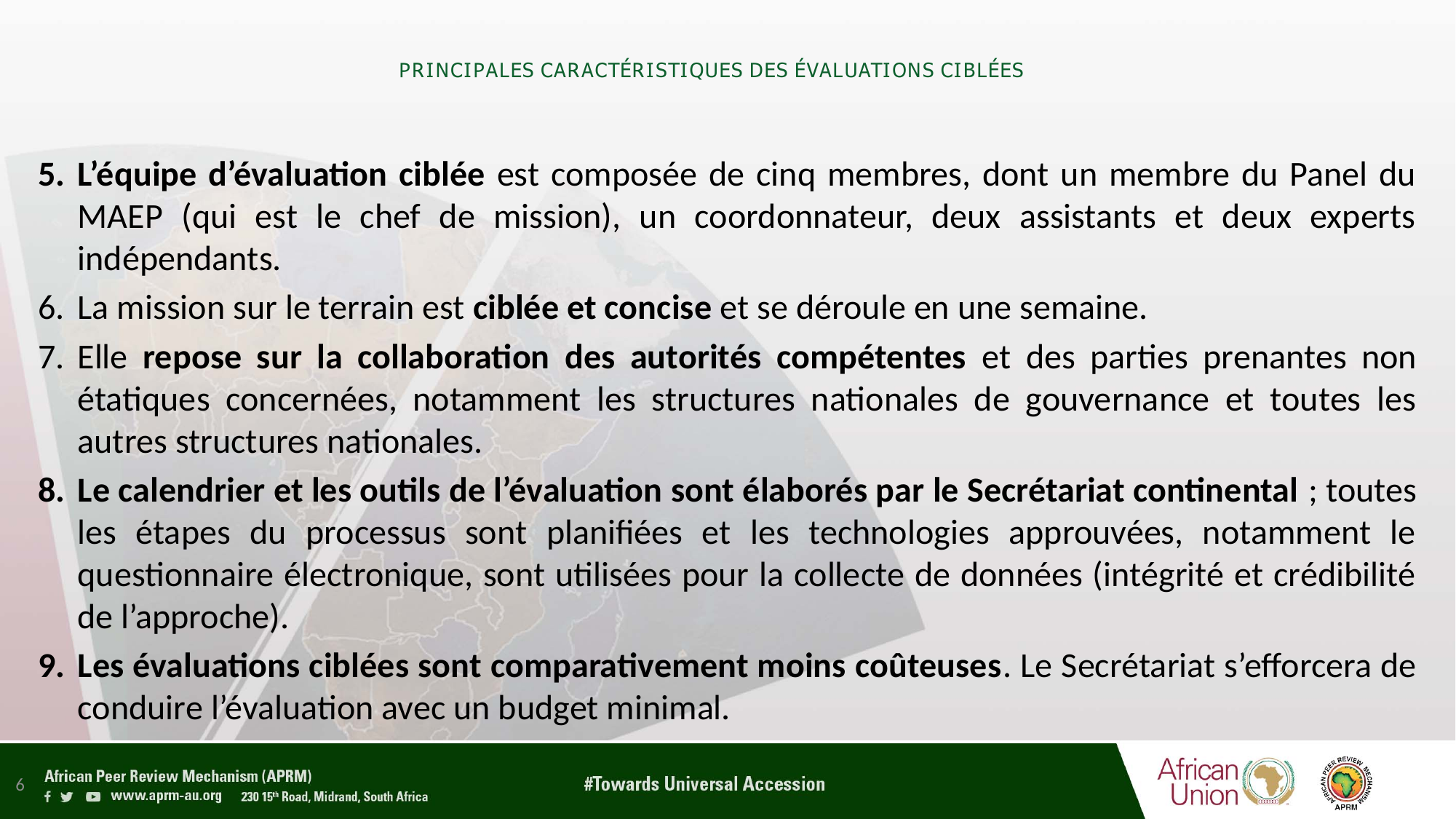

# PRINCIPALES CARACTÉRISTIQUES DES ÉVALUATIONS CIBLÉES
L’équipe d’évaluation ciblée est composée de cinq membres, dont un membre du Panel du MAEP (qui est le chef de mission), un coordonnateur, deux assistants et deux experts indépendants.
La mission sur le terrain est ciblée et concise et se déroule en une semaine.
Elle repose sur la collaboration des autorités compétentes et des parties prenantes non étatiques concernées, notamment les structures nationales de gouvernance et toutes les autres structures nationales.
Le calendrier et les outils de l’évaluation sont élaborés par le Secrétariat continental ; toutes les étapes du processus sont planifiées et les technologies approuvées, notamment le questionnaire électronique, sont utilisées pour la collecte de données (intégrité et crédibilité de l’approche).
Les évaluations ciblées sont comparativement moins coûteuses. Le Secrétariat s’efforcera de conduire l’évaluation avec un budget minimal.

6